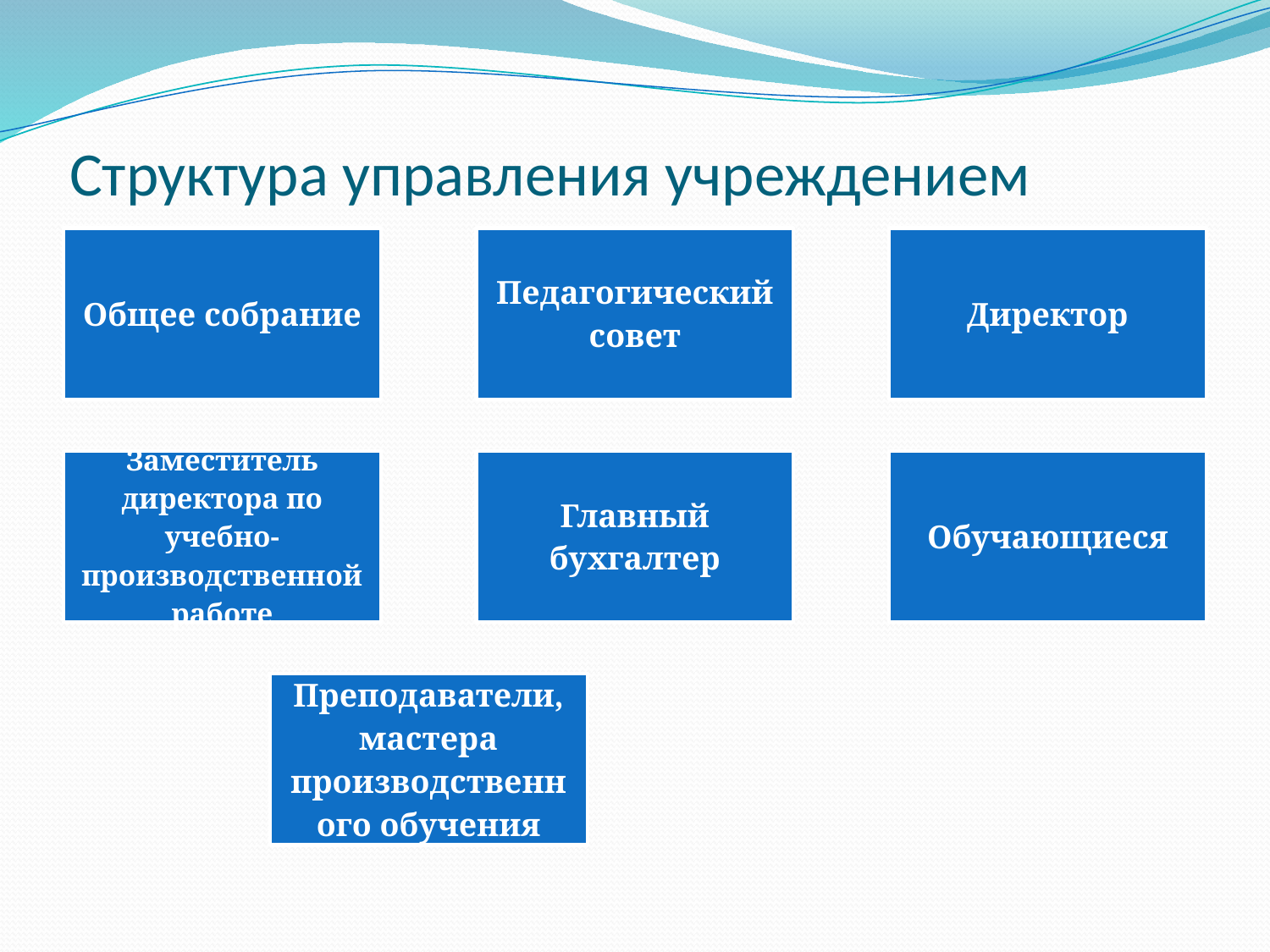

# Структура управления учреждением
Общее собрание
Педагогический совет
Директор
Заместитель директора по учебно-производственной работе
Главный бухгалтер
Обучающиеся
Преподаватели, мастера производственного обучения